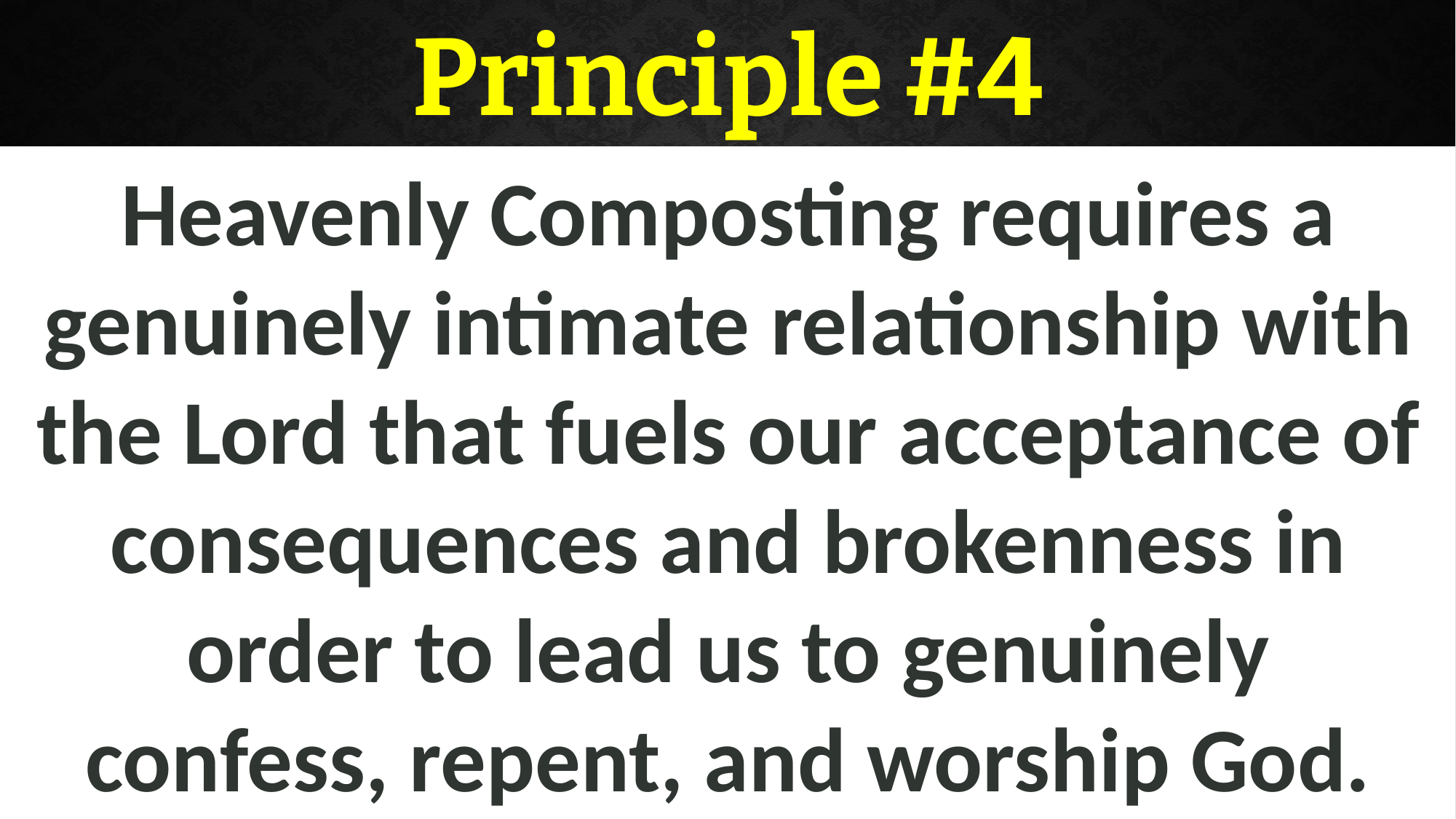

Principle #4

Heavenly Composting requires a genuinely intimate relationship with the Lord that fuels our acceptance of consequences and brokenness in order to lead us to genuinely confess, repent, and worship God.